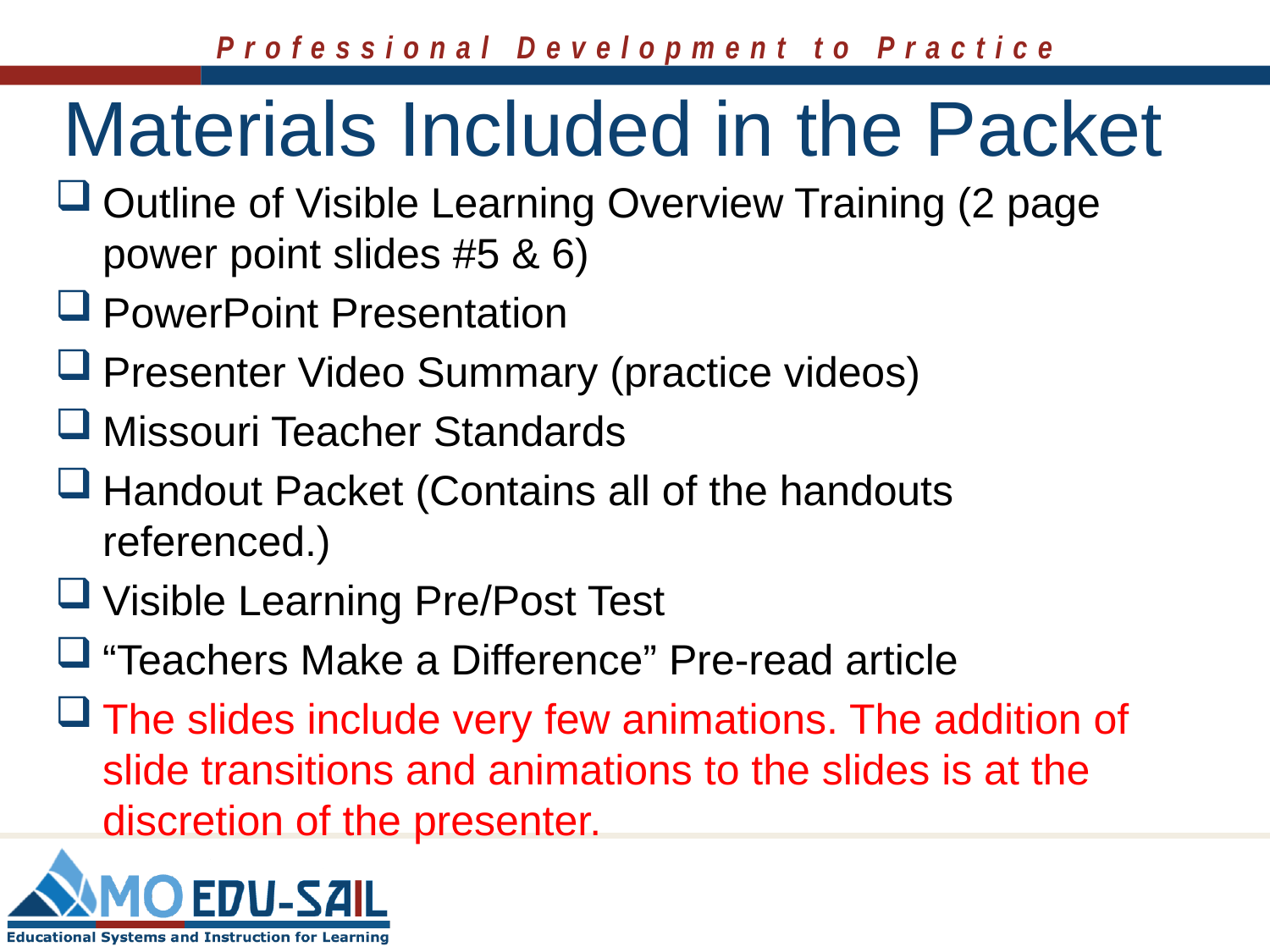

# Materials Included in the Packet
Outline of Visible Learning Overview Training (2 page power point slides #5 & 6)
PowerPoint Presentation
Presenter Video Summary (practice videos)
Missouri Teacher Standards
Handout Packet (Contains all of the handouts referenced.)
Visible Learning Pre/Post Test
“Teachers Make a Difference” Pre-read article
The slides include very few animations. The addition of slide transitions and animations to the slides is at the discretion of the presenter.